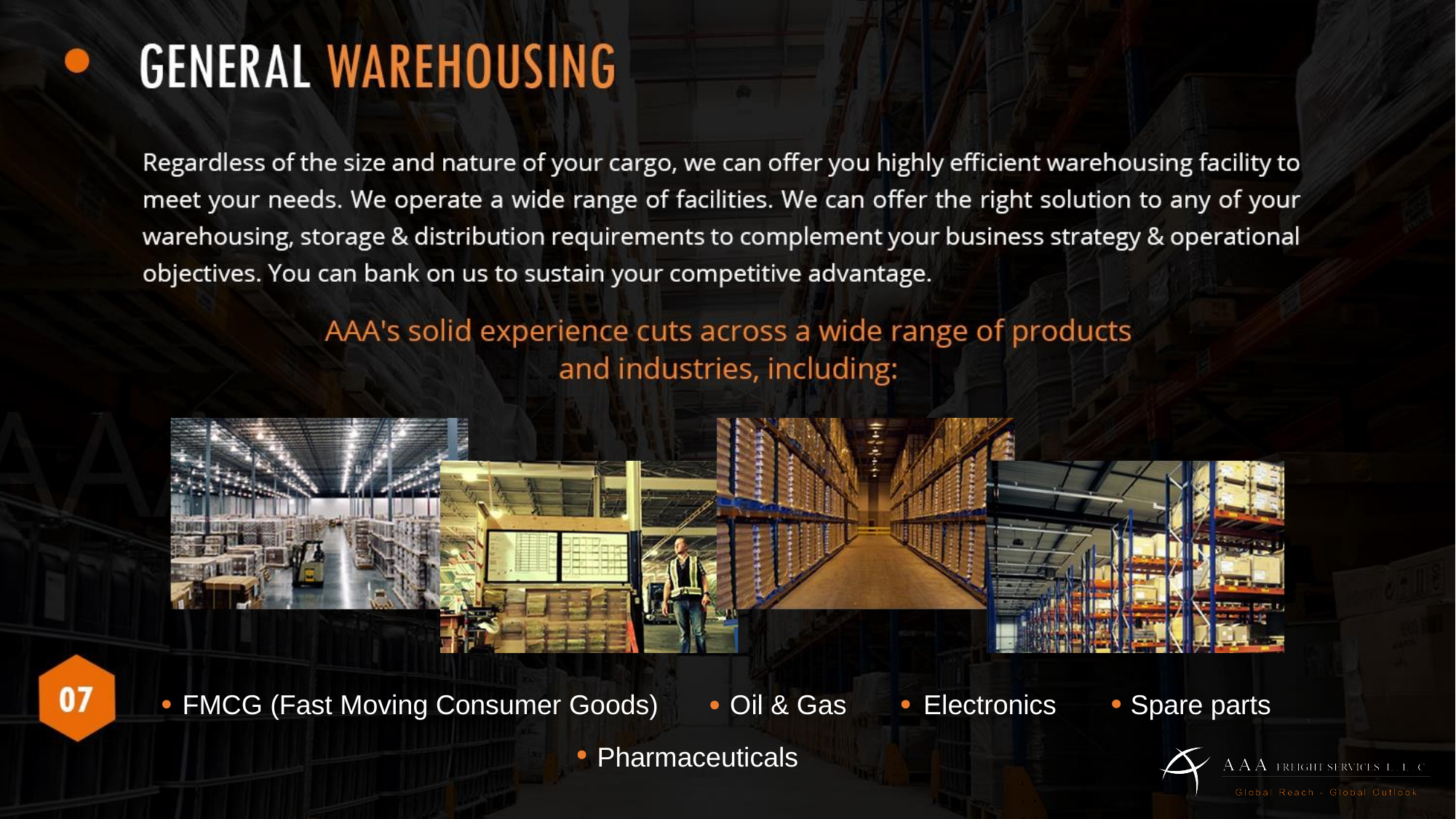

FMCG (Fast Moving Consumer Goods)
Oil & Gas
Electronics
Spare parts

Pharmaceuticals